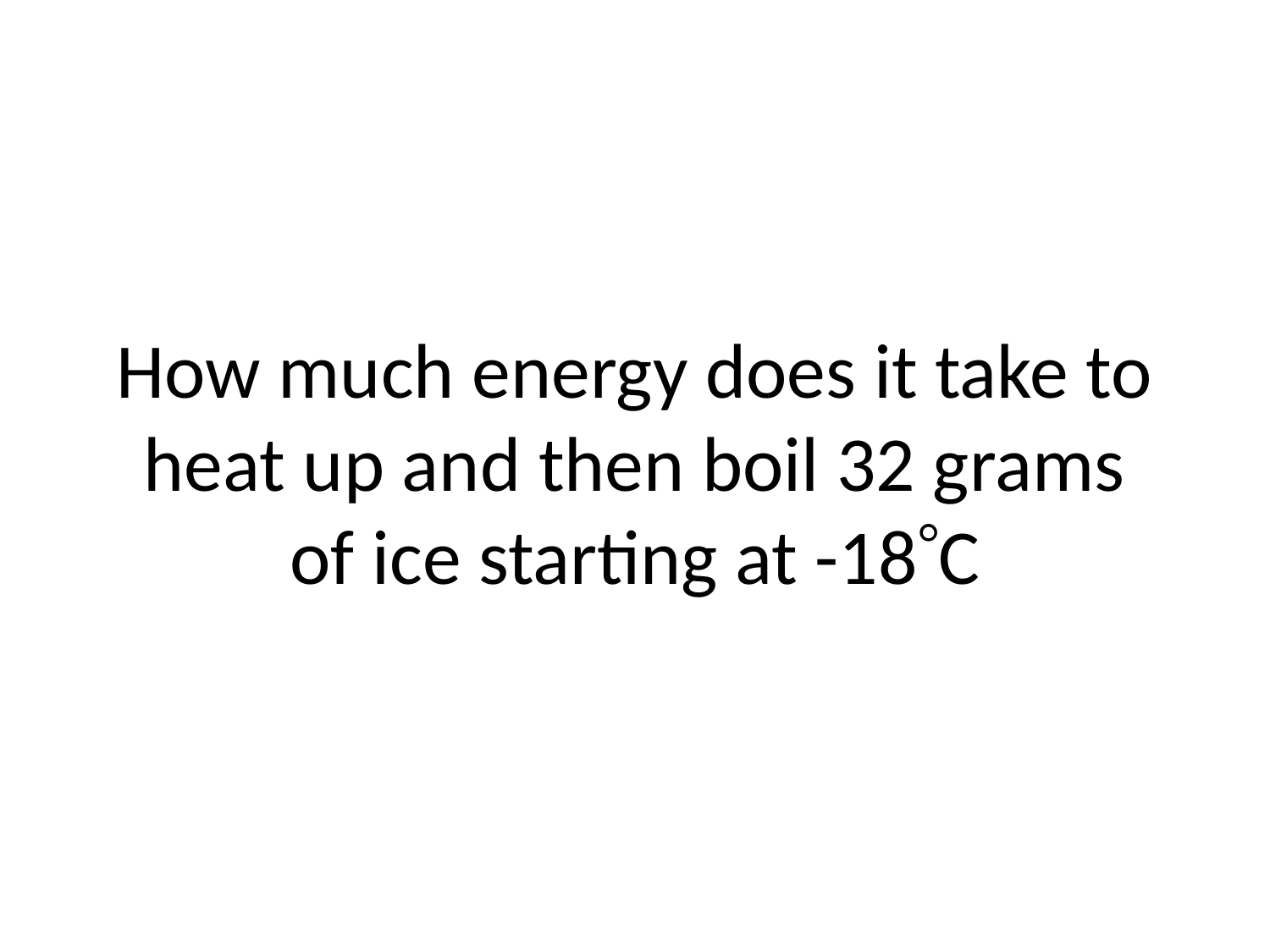

# How much energy does it take to heat up and then boil 32 grams of ice starting at -18°C